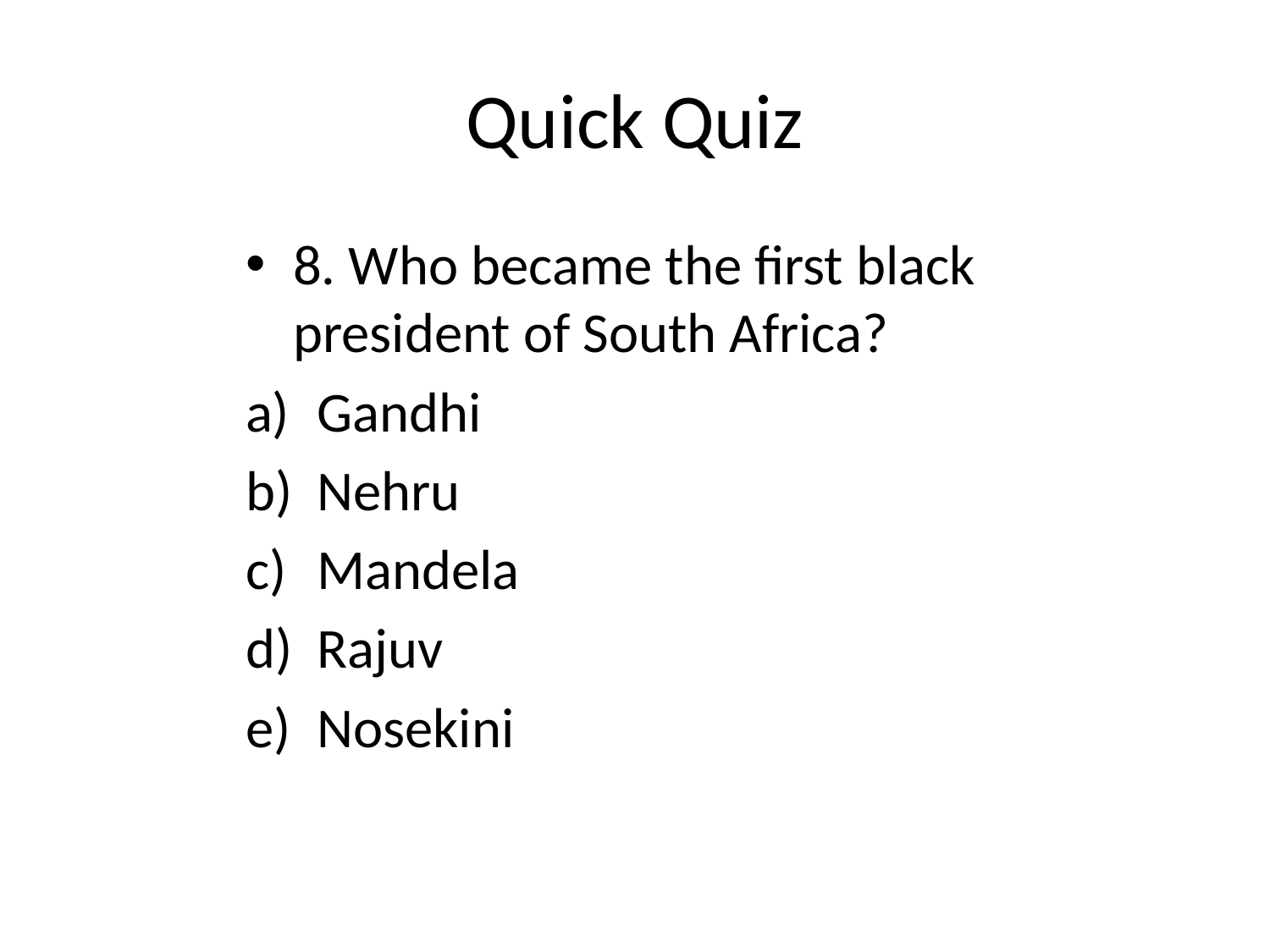

# Quick Quiz
8. Who became the first black president of South Africa?
Gandhi
Nehru
Mandela
Rajuv
Nosekini